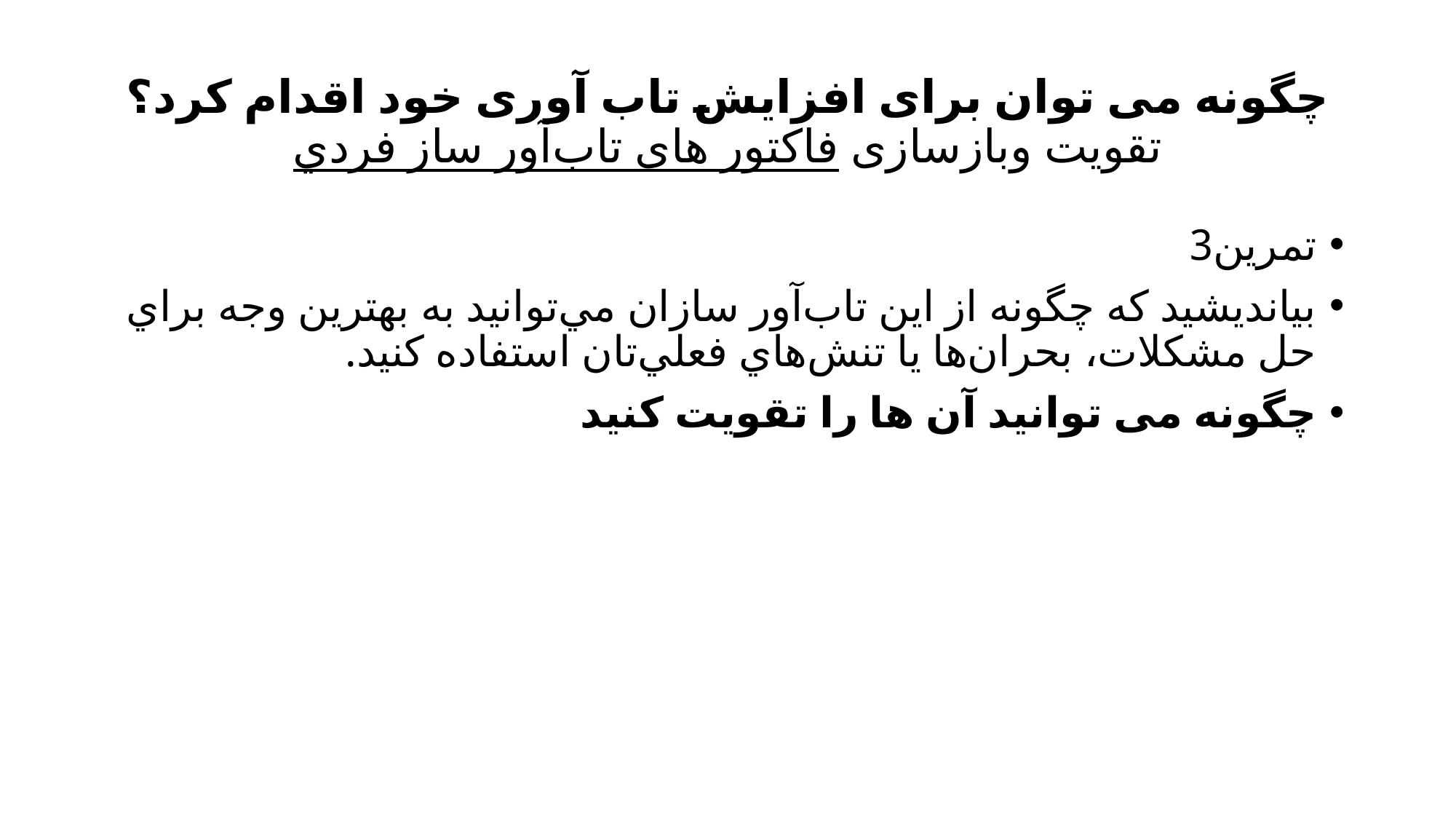

# چگونه می توان برای افزایش تاب آوری خود اقدام کرد؟ تقویت وبازسازی فاکتور های تاب‌آور ساز فردي
تمرین3
بيانديشيد كه چگونه از اين تاب‌آور سازان مي‌توانيد به بهترين وجه براي حل مشكلات، بحران‌ها يا تنش‌هاي فعلي‌تان استفاده كنيد.
چگونه می توانید آن ها را تقویت کنید